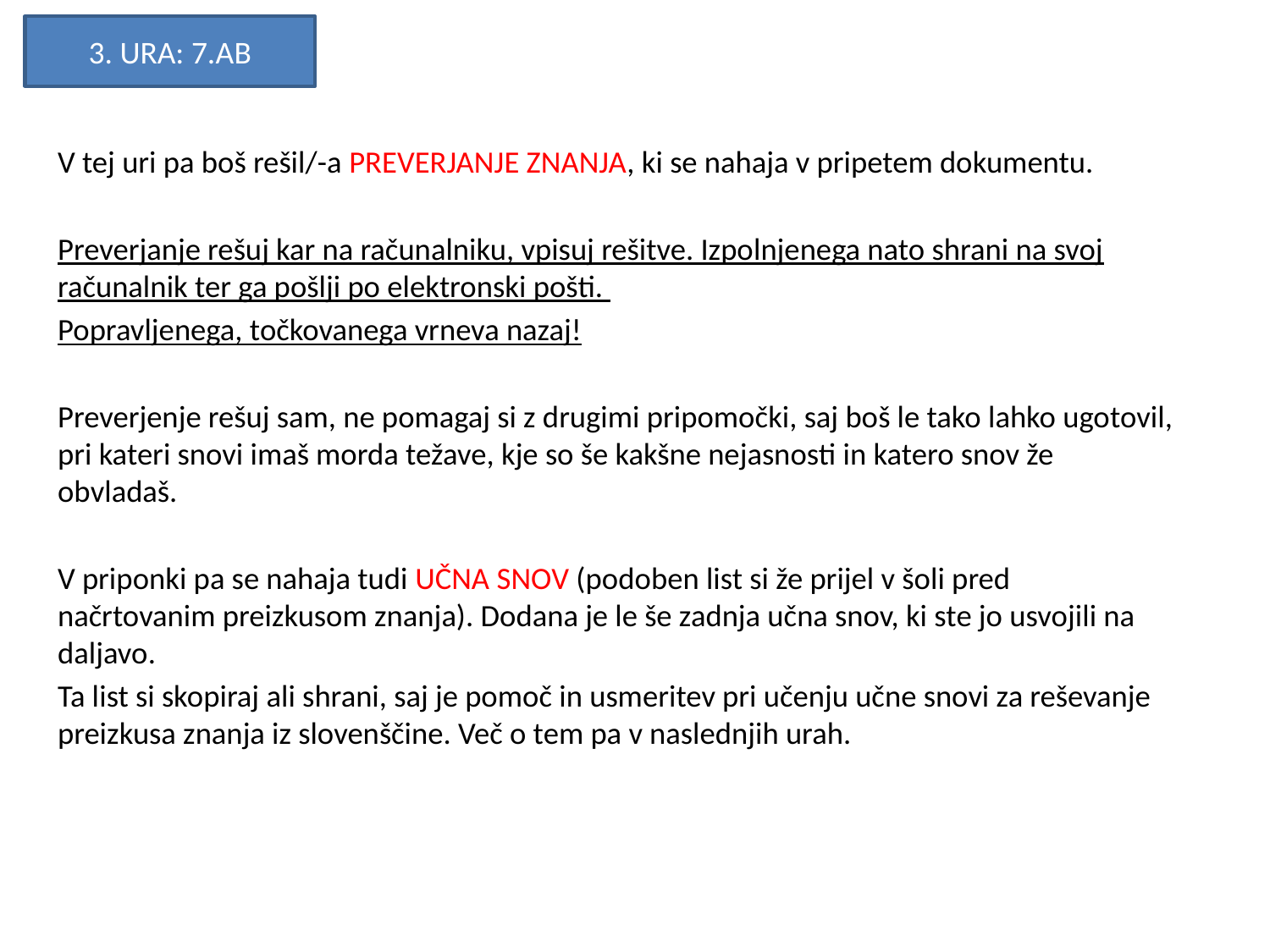

3. URA: 7.AB
V tej uri pa boš rešil/-a PREVERJANJE ZNANJA, ki se nahaja v pripetem dokumentu.

Preverjanje rešuj kar na računalniku, vpisuj rešitve. Izpolnjenega nato shrani na svoj računalnik ter ga pošlji po elektronski pošti.
Popravljenega, točkovanega vrneva nazaj!

Preverjenje rešuj sam, ne pomagaj si z drugimi pripomočki, saj boš le tako lahko ugotovil, pri kateri snovi imaš morda težave, kje so še kakšne nejasnosti in katero snov že obvladaš.

V priponki pa se nahaja tudi UČNA SNOV (podoben list si že prijel v šoli pred načrtovanim preizkusom znanja). Dodana je le še zadnja učna snov, ki ste jo usvojili na daljavo.
Ta list si skopiraj ali shrani, saj je pomoč in usmeritev pri učenju učne snovi za reševanje preizkusa znanja iz slovenščine. Več o tem pa v naslednjih urah.